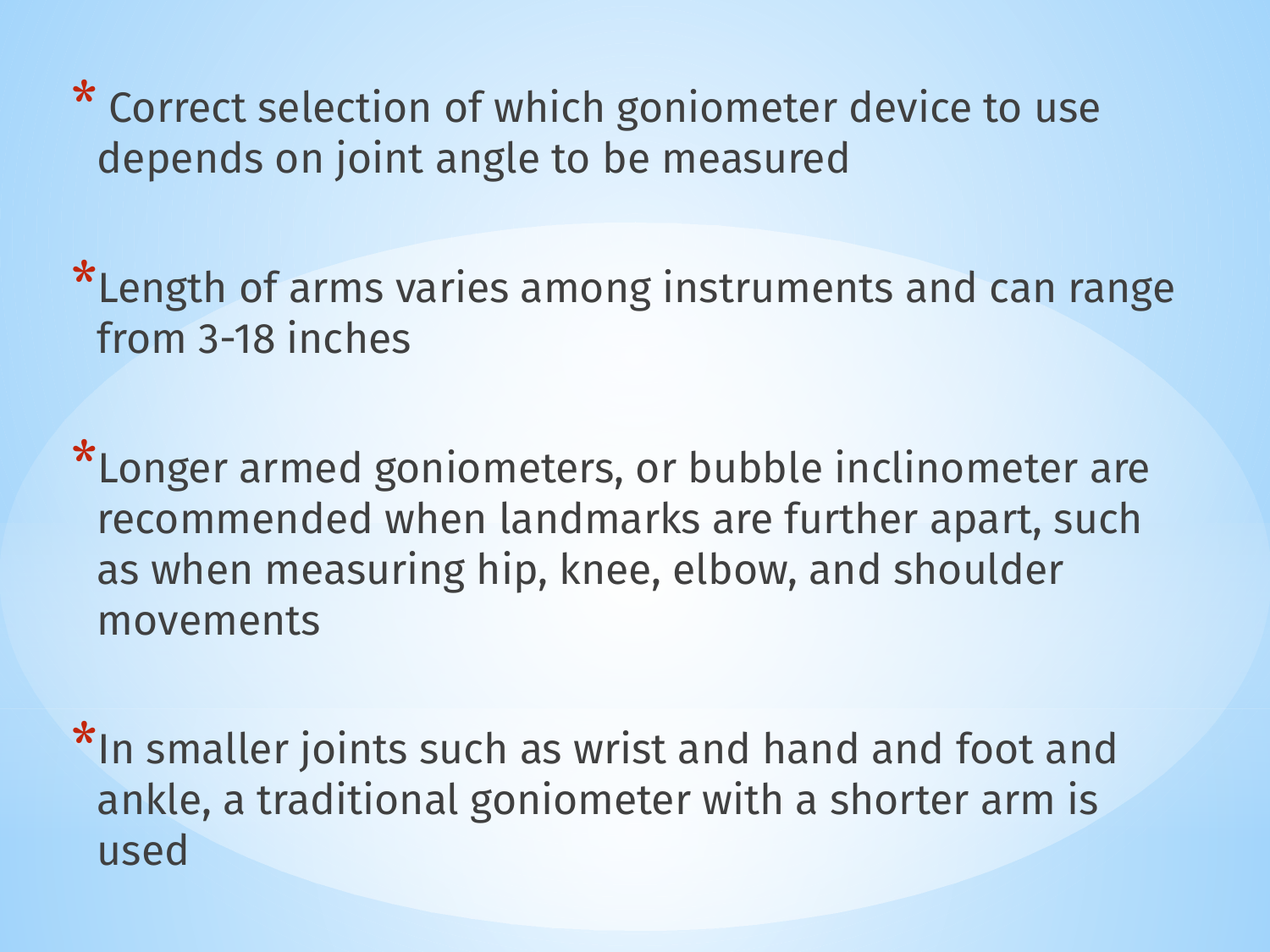

Correct selection of which goniometer device to use depends on joint angle to be measured

Length of arms varies among instruments and can range from 3-18 inches

Longer armed goniometers, or bubble inclinometer are recommended when landmarks are further apart, such as when measuring hip, knee, elbow, and shoulder movements

In smaller joints such as wrist and hand and foot and ankle, a traditional goniometer with a shorter arm is used